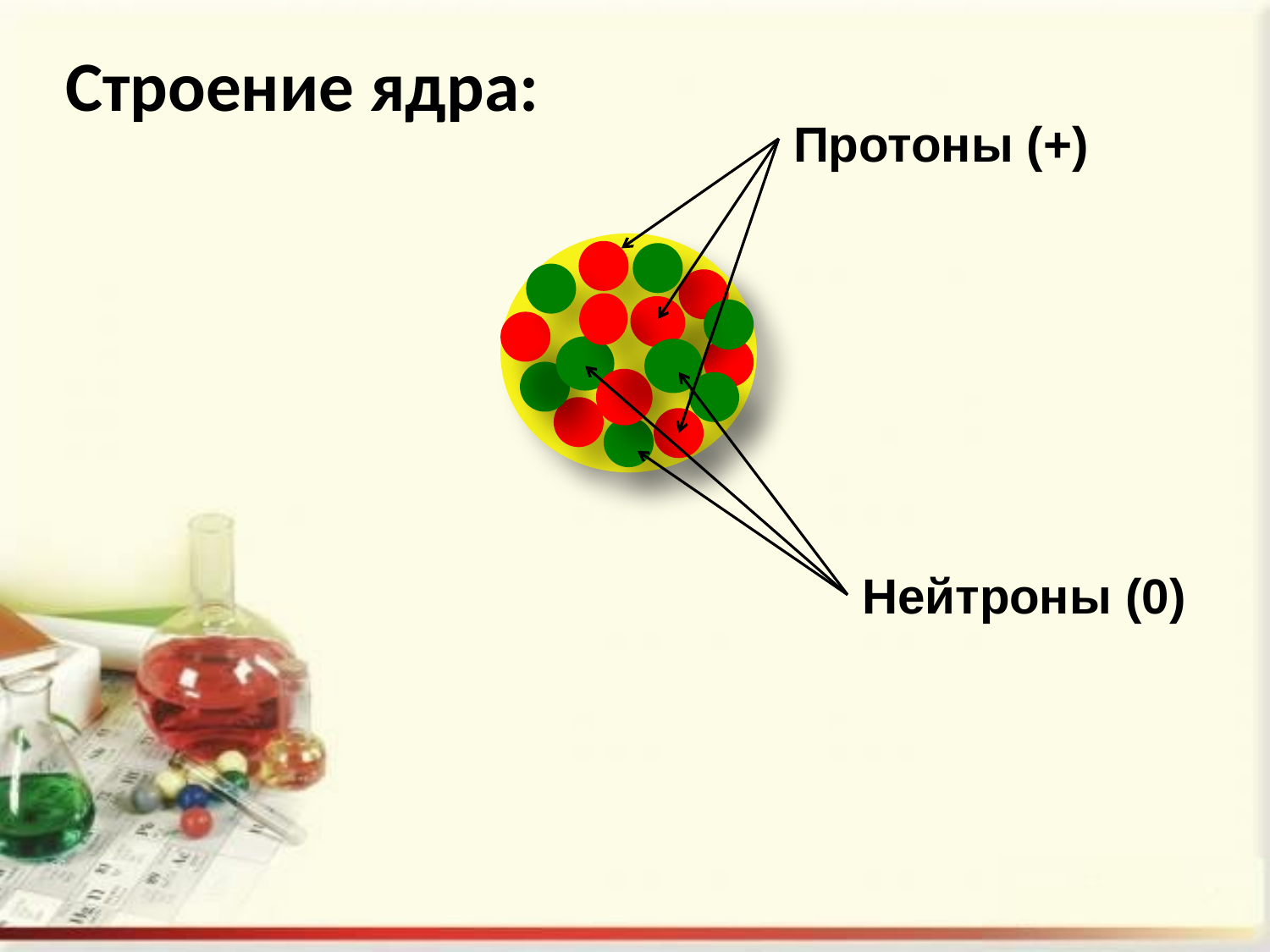

# Строение ядра:
Протоны (+)

Нейтроны (0)